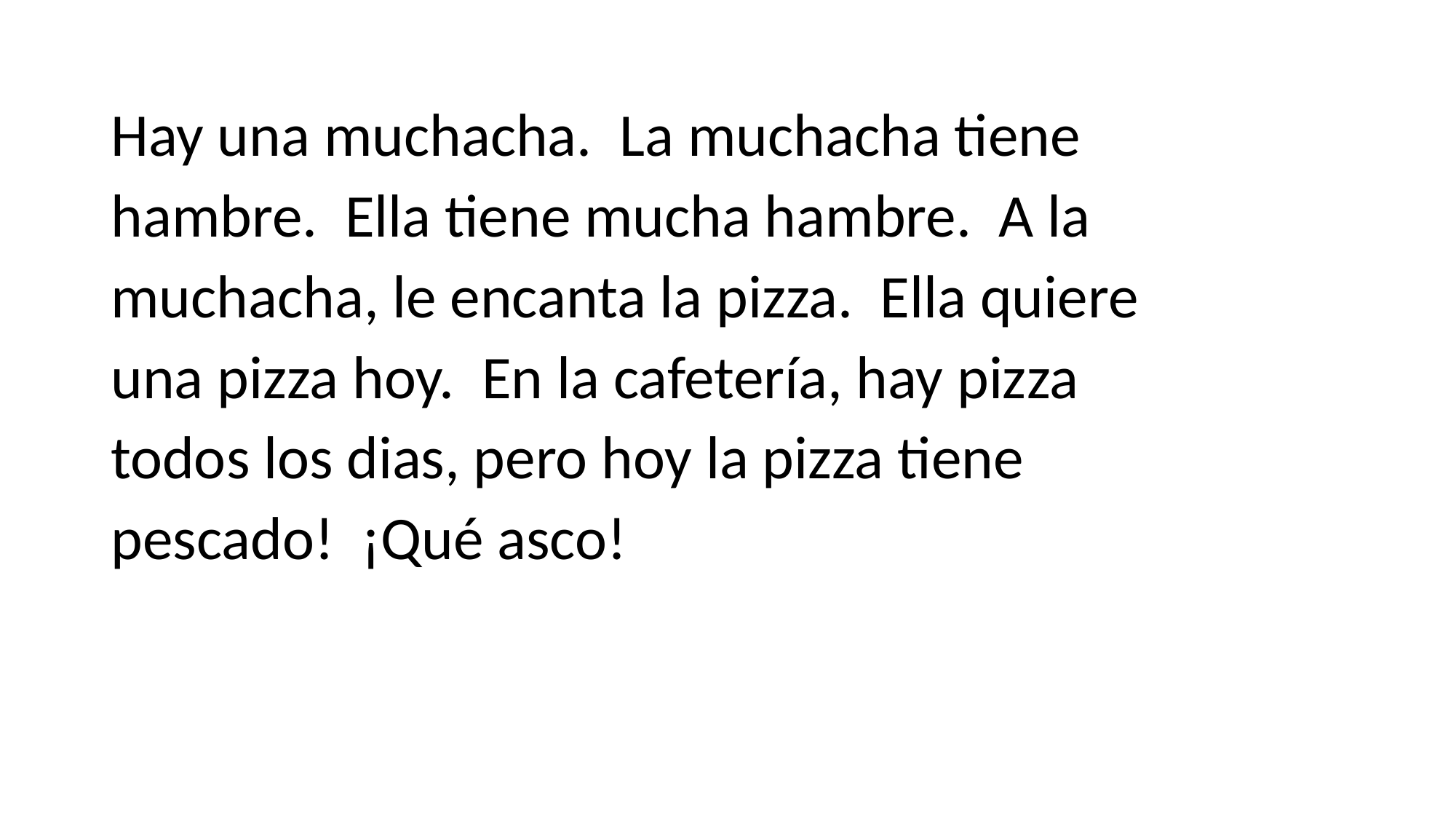

Hay una muchacha.  La muchacha tiene
hambre.  Ella tiene mucha hambre.  A la
muchacha, le encanta la pizza.  Ella quiere
una pizza hoy.  En la cafetería, hay pizza
todos los dias, pero hoy la pizza tiene
pescado!  ¡Qué asco!